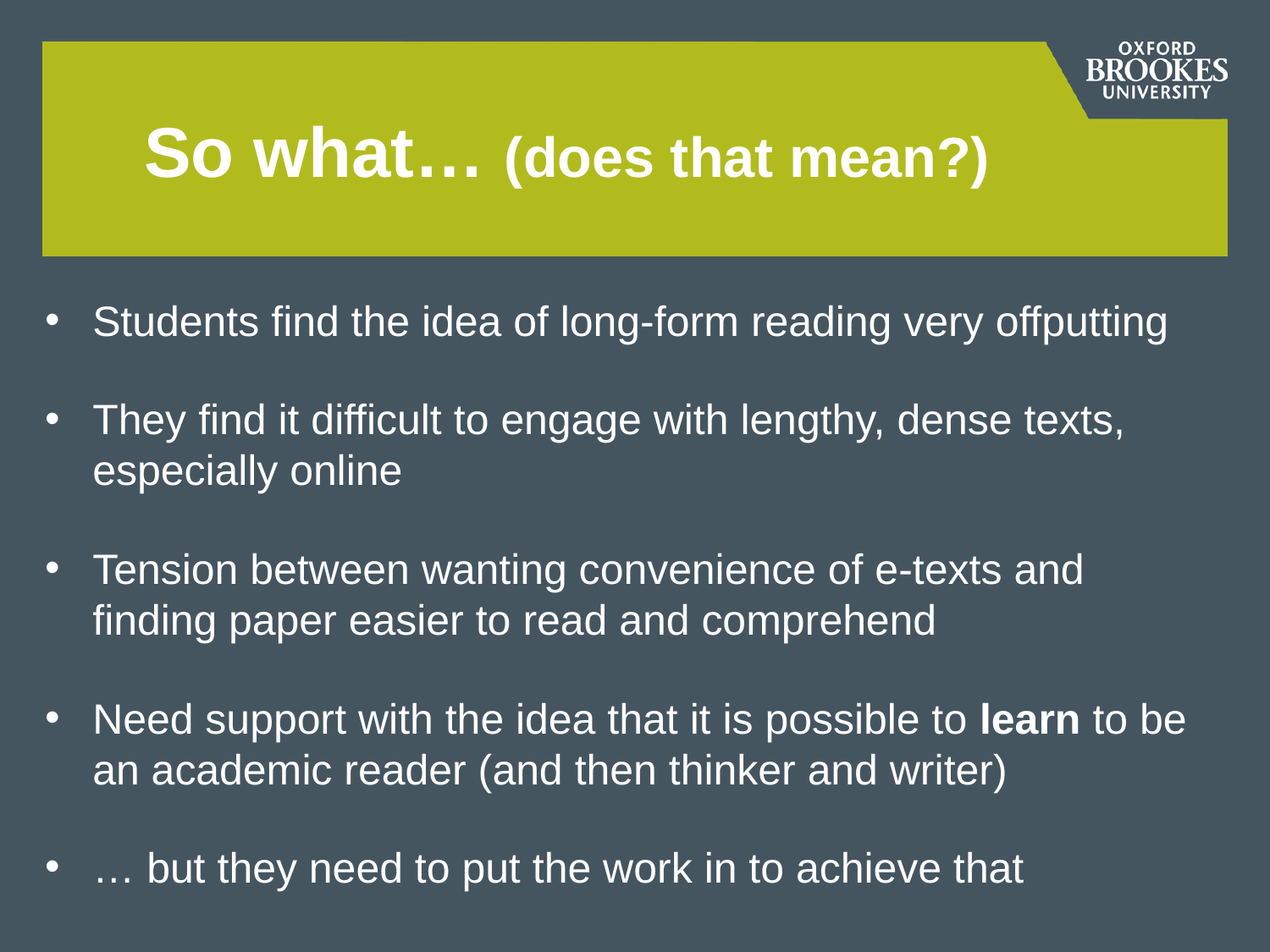

# So what… (does that mean?)
Students find the idea of long-form reading very offputting

They find it difficult to engage with lengthy, dense texts, especially online

Tension between wanting convenience of e-texts and finding paper easier to read and comprehend

Need support with the idea that it is possible to learn to be an academic reader (and then thinker and writer)

… but they need to put the work in to achieve that